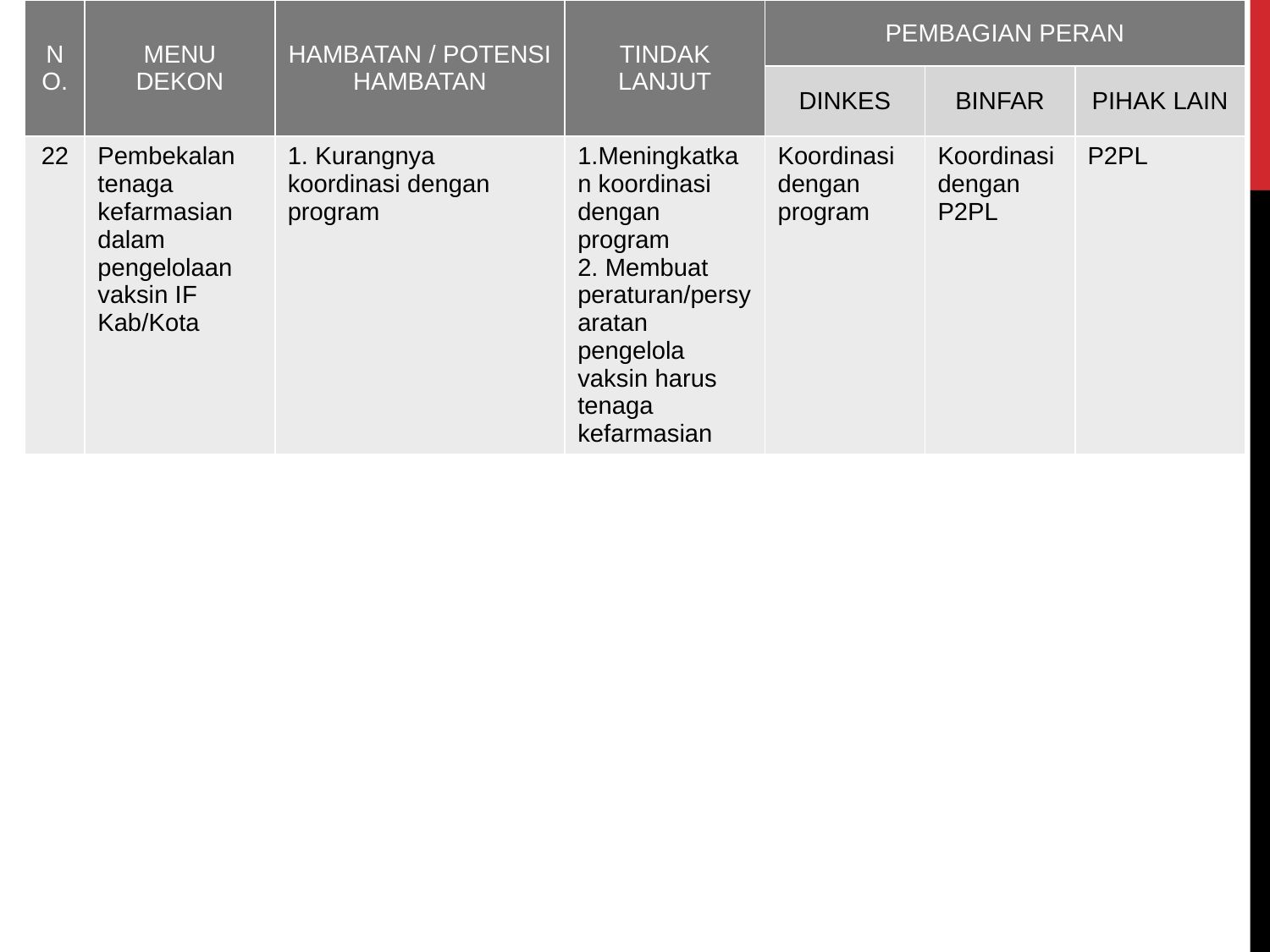

| NO. | MENU DEKON | HAMBATAN / POTENSI HAMBATAN | TINDAK LANJUT | PEMBAGIAN PERAN |  |  |
| --- | --- | --- | --- | --- | --- | --- |
|  |  |  |  | DINKES | BINFAR | PIHAK LAIN |
| 22 | Pembekalan tenaga kefarmasian dalam pengelolaan vaksin IF Kab/Kota | 1. Kurangnya koordinasi dengan program | 1.Meningkatkan koordinasi dengan program 2. Membuat peraturan/persyaratan pengelola vaksin harus tenaga kefarmasian | Koordinasi dengan program | Koordinasi dengan P2PL | P2PL |
#